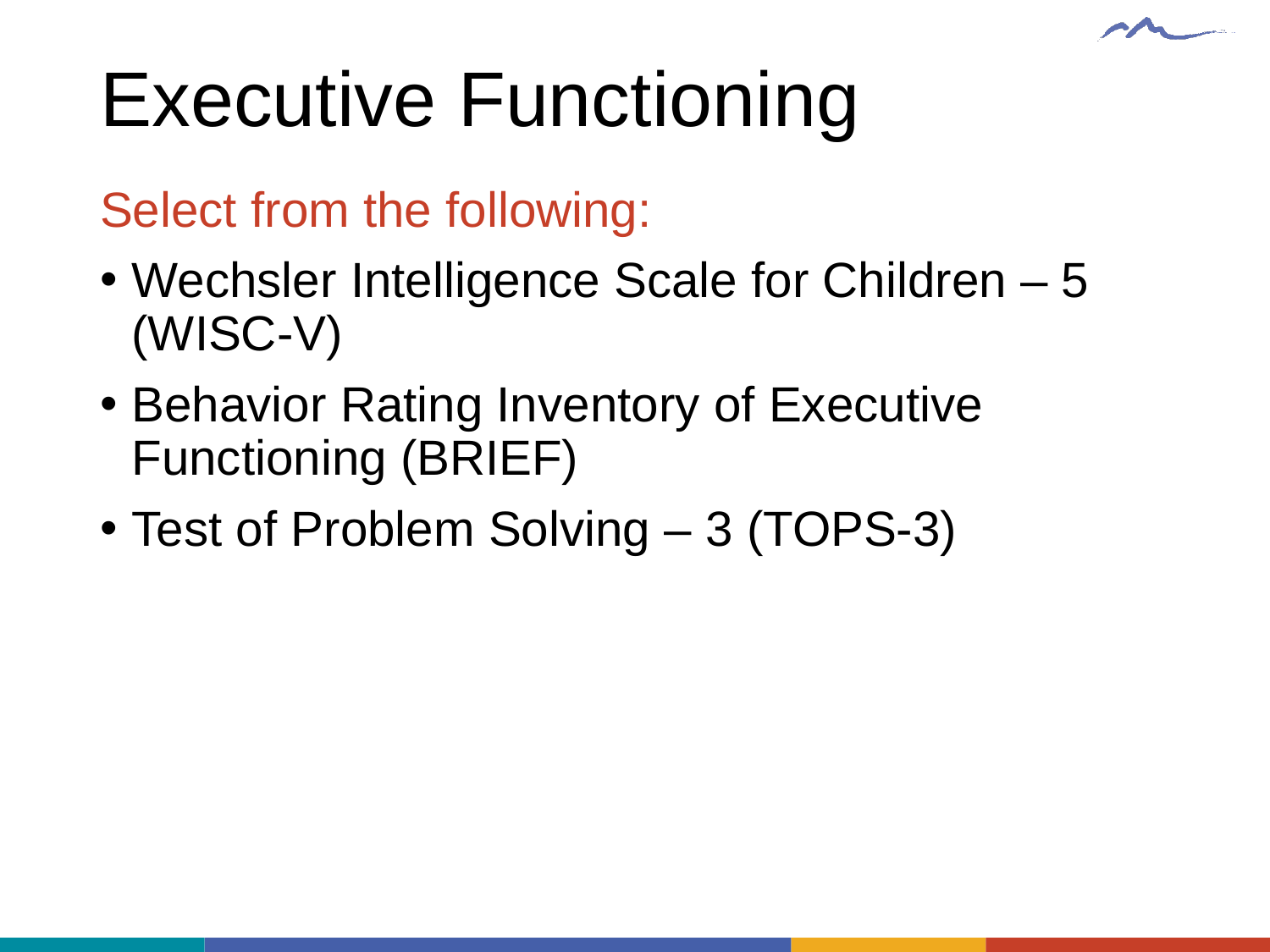

# Executive Functioning
Select from the following:
Wechsler Intelligence Scale for Children – 5 (WISC-V)
Behavior Rating Inventory of Executive Functioning (BRIEF)
Test of Problem Solving – 3 (TOPS-3)